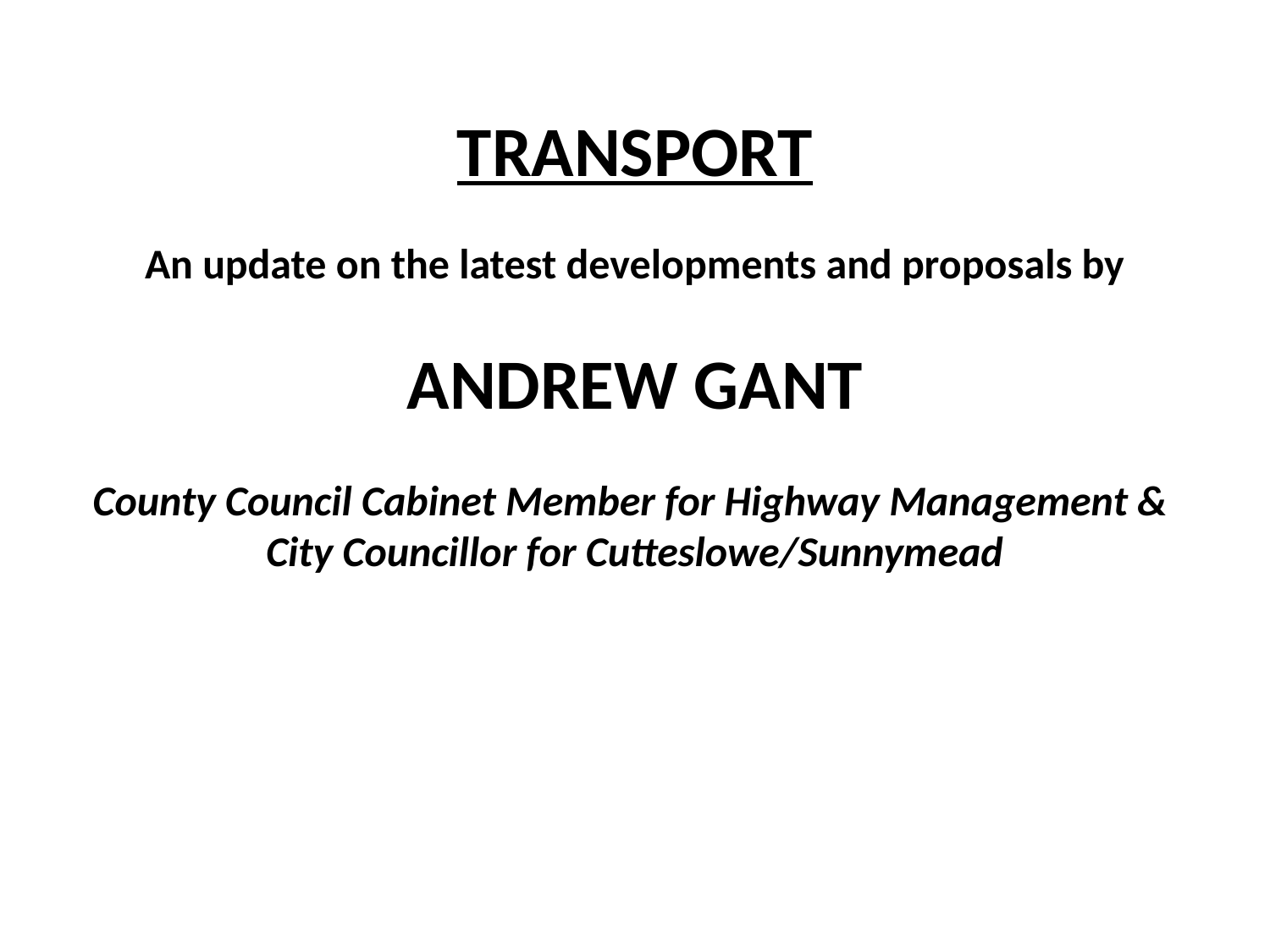

TRANSPORT

# An update on the latest developments and proposals by ANDREW GANT County Council Cabinet Member for Highway Management & City Councillor for Cutteslowe/Sunnymead